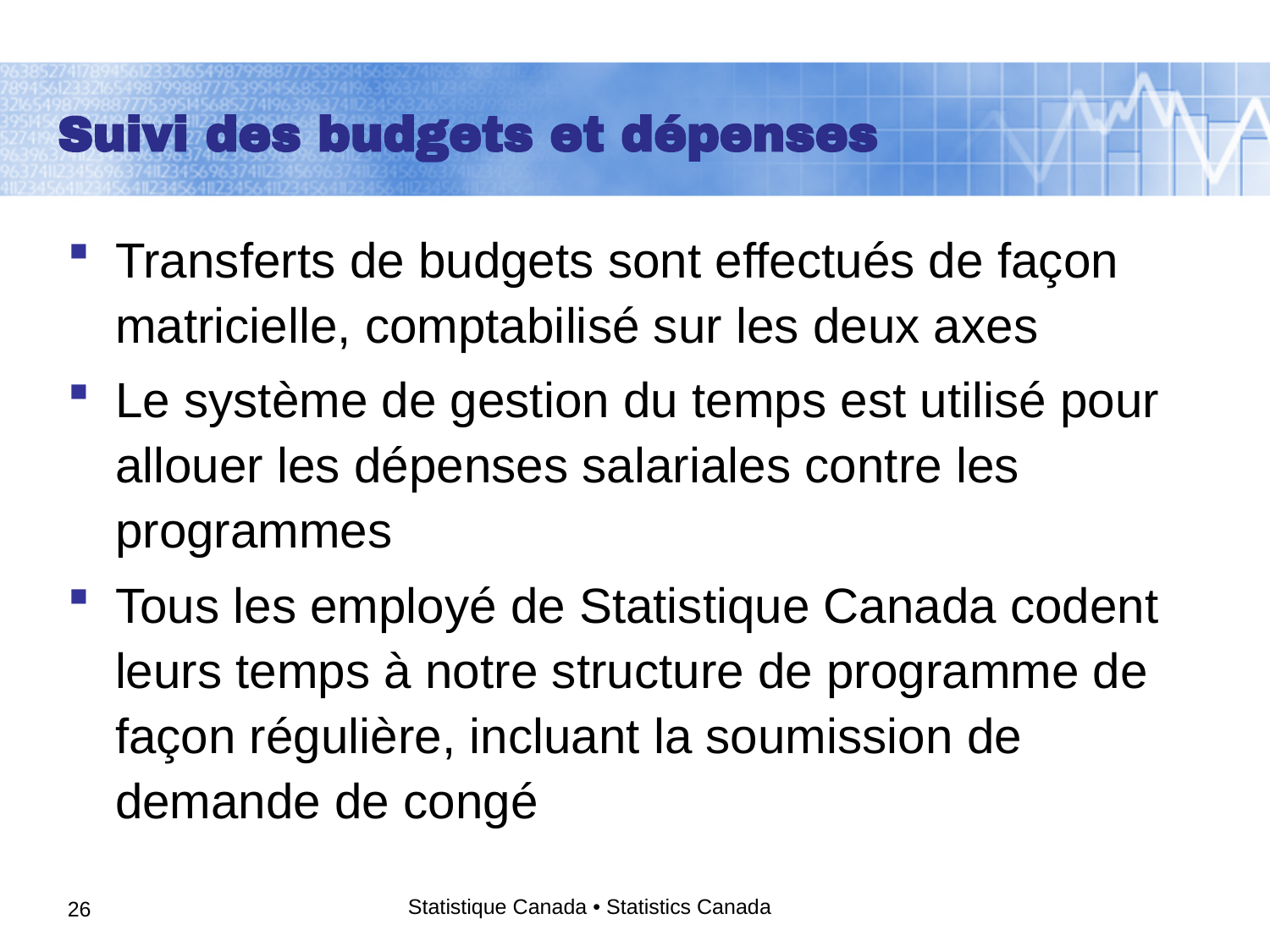

Suivi des budgets et dépenses
Transferts de budgets sont effectués de façon matricielle, comptabilisé sur les deux axes
Le système de gestion du temps est utilisé pour allouer les dépenses salariales contre les programmes
Tous les employé de Statistique Canada codent leurs temps à notre structure de programme de façon régulière, incluant la soumission de demande de congé

Statistique Canada • Statistics Canada
26